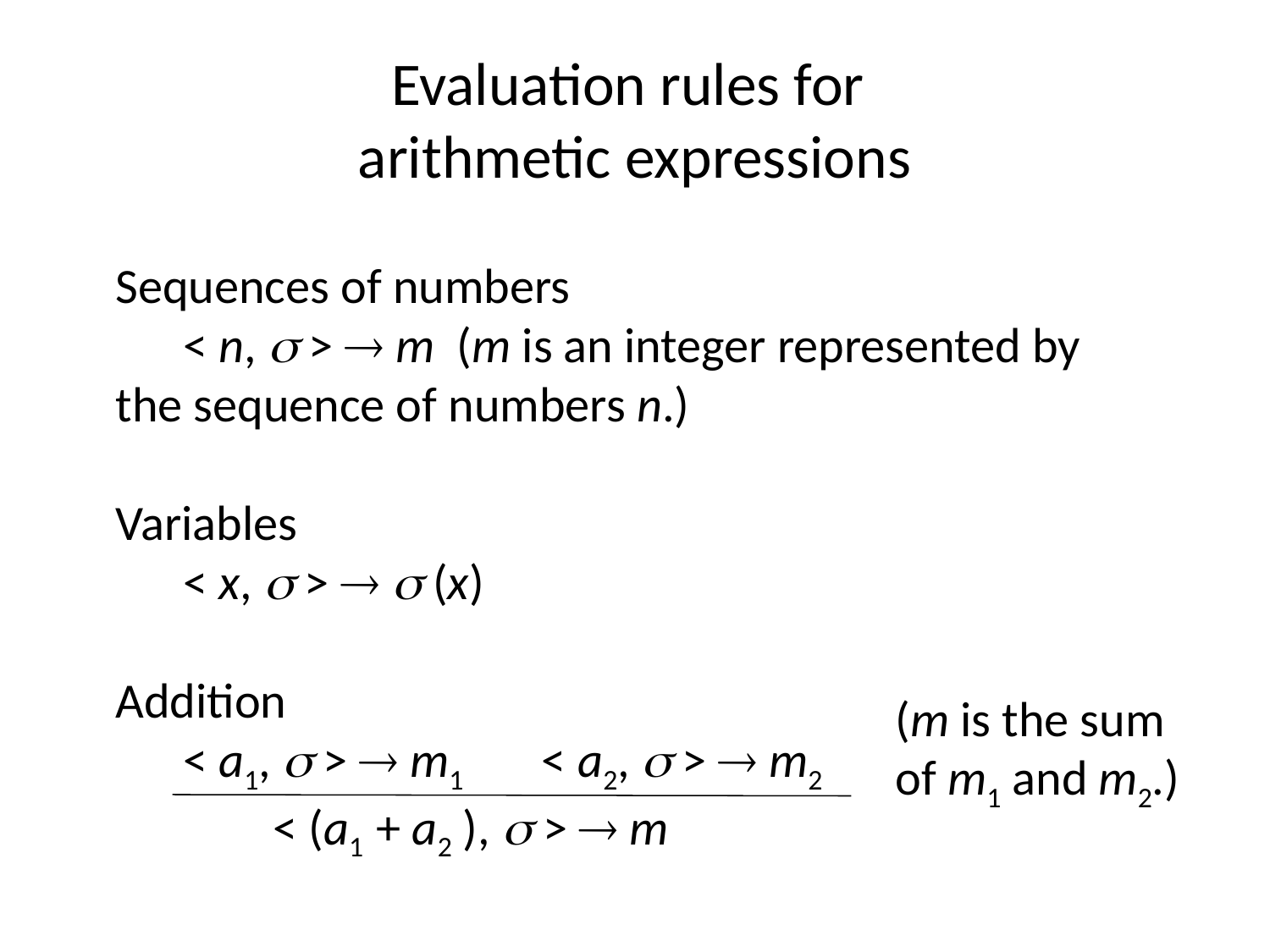

# Evaluation rules for arithmetic expressions
Sequences of numbers
      < n, σ > → m  (m is an integer represented by the sequence of numbers n.)

Variables
      < x, σ > → σ (x)

Addition
      < a1, σ > → m1       < a2, σ > → m2
              < (a1  + a2 ), σ > → m
(m is the sum of m1 and m2.)